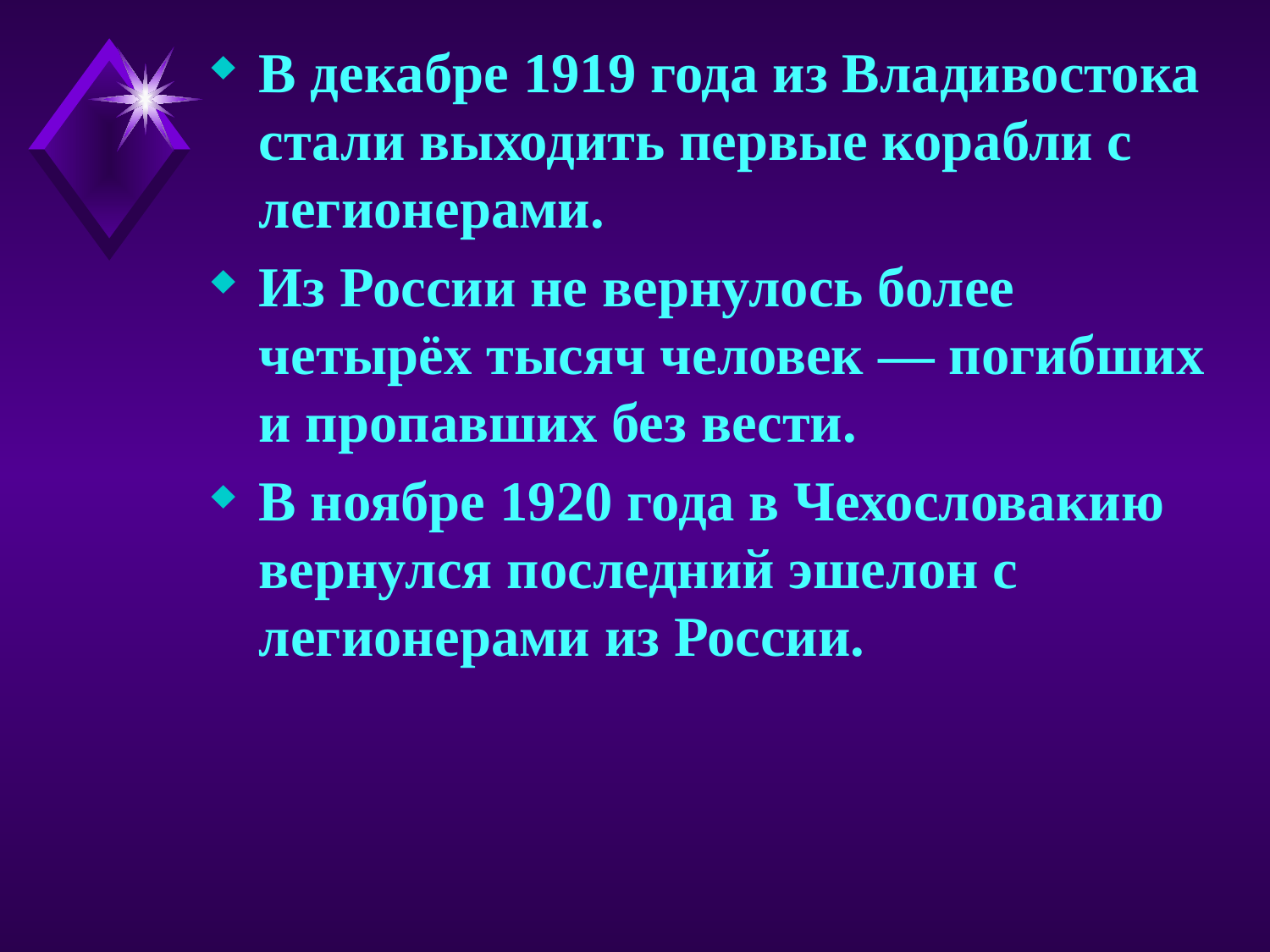

В декабре 1919 года из Владивостока стали выходить первые корабли с легионерами.
Из России не вернулось более четырёх тысяч человек — погибших и пропавших без вести.
В ноябре 1920 года в Чехословакию вернулся последний эшелон с легионерами из России.